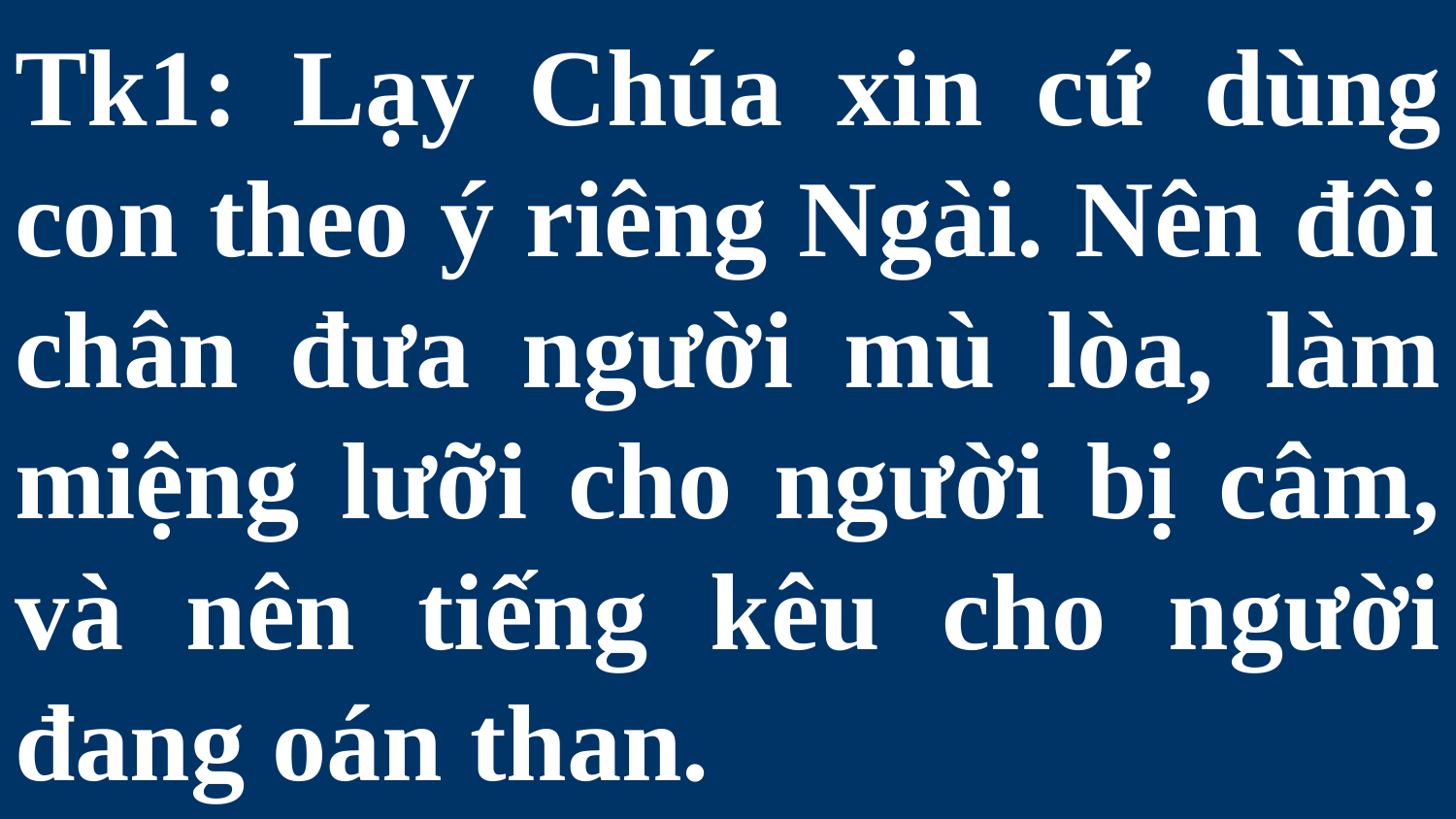

# Tk1: Lạy Chúa xin cứ dùng con theo ý riêng Ngài. Nên đôi chân đưa người mù lòa, làm miệng lưỡi cho người bị câm, và nên tiếng kêu cho người đang oán than.